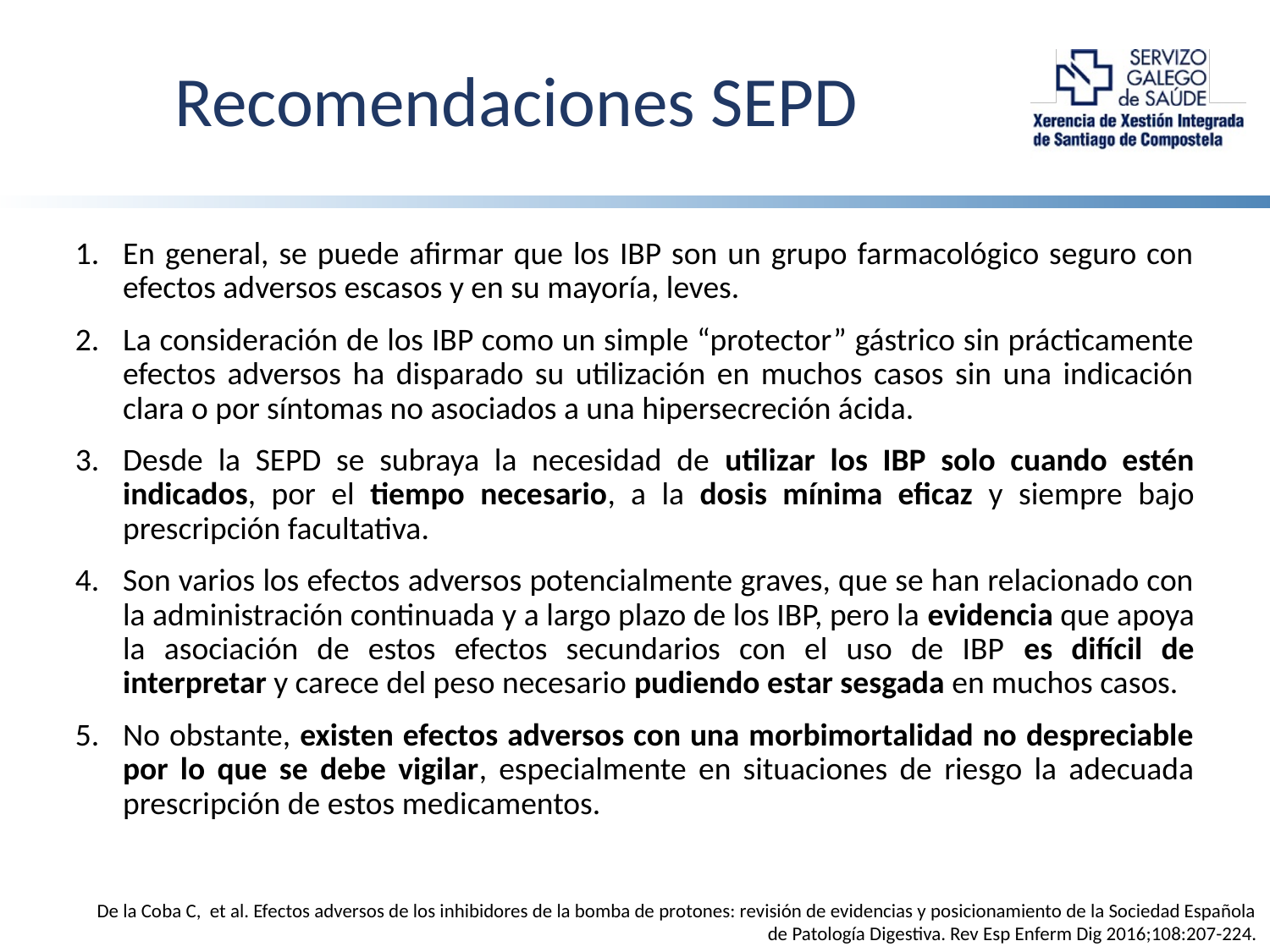

# Recomendaciones SEPD
En general, se puede afirmar que los IBP son un grupo farmacológico seguro con efectos adversos escasos y en su mayoría, leves.
La consideración de los IBP como un simple “protector” gástrico sin prácticamente efectos adversos ha disparado su utilización en muchos casos sin una indicación clara o por síntomas no asociados a una hipersecreción ácida.
Desde la SEPD se subraya la necesidad de utilizar los IBP solo cuando estén indicados, por el tiempo necesario, a la dosis mínima eficaz y siempre bajo prescripción facultativa.
Son varios los efectos adversos potencialmente graves, que se han relacionado con la administración continuada y a largo plazo de los IBP, pero la evidencia que apoya la asociación de estos efectos secundarios con el uso de IBP es difícil de interpretar y carece del peso necesario pudiendo estar sesgada en muchos casos.
No obstante, existen efectos adversos con una morbimortalidad no despreciable por lo que se debe vigilar, especialmente en situaciones de riesgo la adecuada prescripción de estos medicamentos.

De la Coba C,  et al. Efectos adversos de los inhibidores de la bomba de protones: revisión de evidencias y posicionamiento de la Sociedad Española de Patología Digestiva. Rev Esp Enferm Dig 2016;108:207-224.